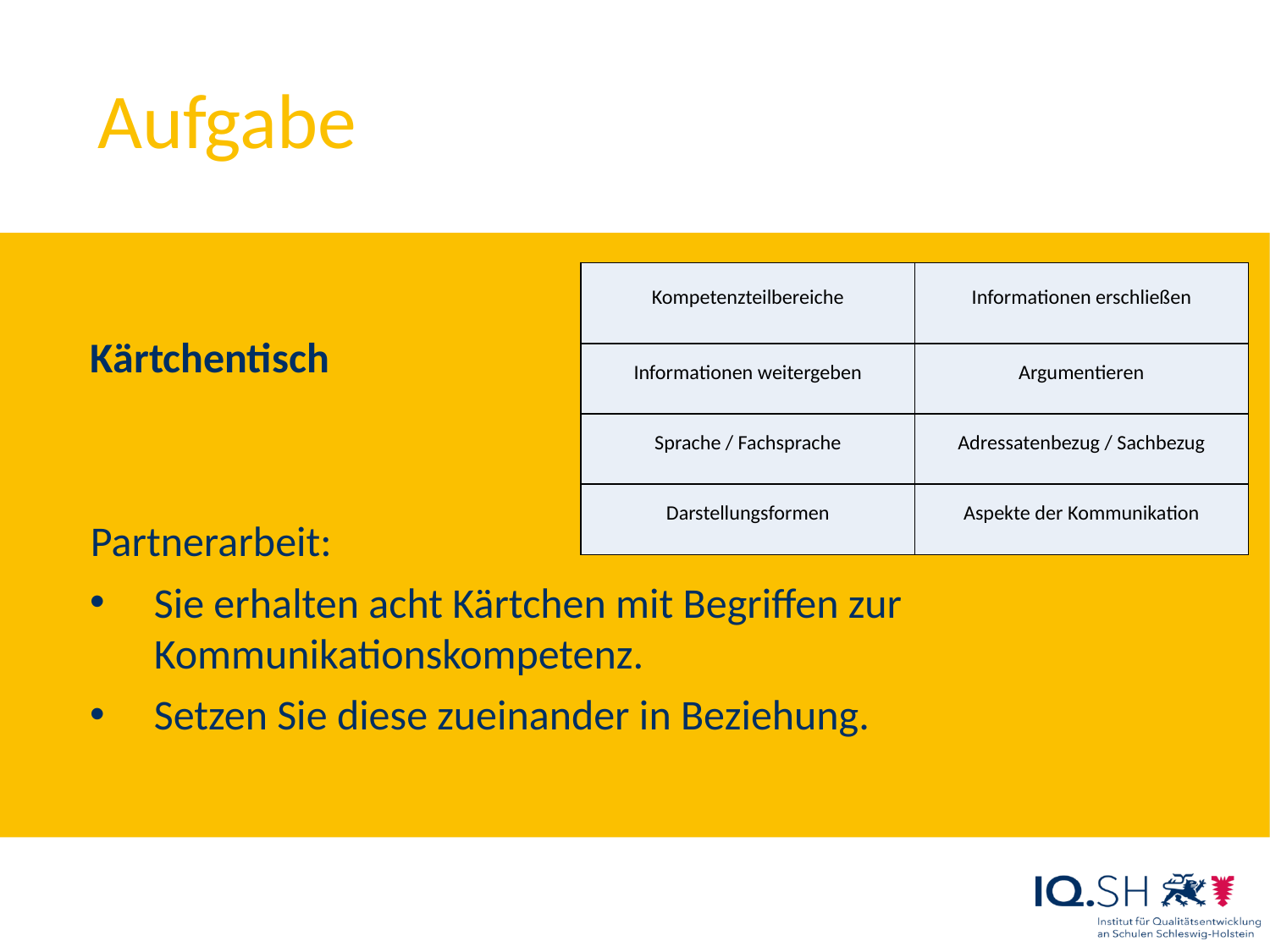

# Aufgabe

Kärtchentisch

Partnerarbeit:
Sie erhalten acht Kärtchen mit Begriffen zur
Kommunikationskompetenz.
Setzen Sie diese zueinander in Beziehung.
| Kompetenzteilbereiche | Informationen erschließen |
| --- | --- |
| Informationen weitergeben | Argumentieren |
| Sprache / Fachsprache | Adressatenbezug / Sachbezug |
| Darstellungsformen | Aspekte der Kommunikation |